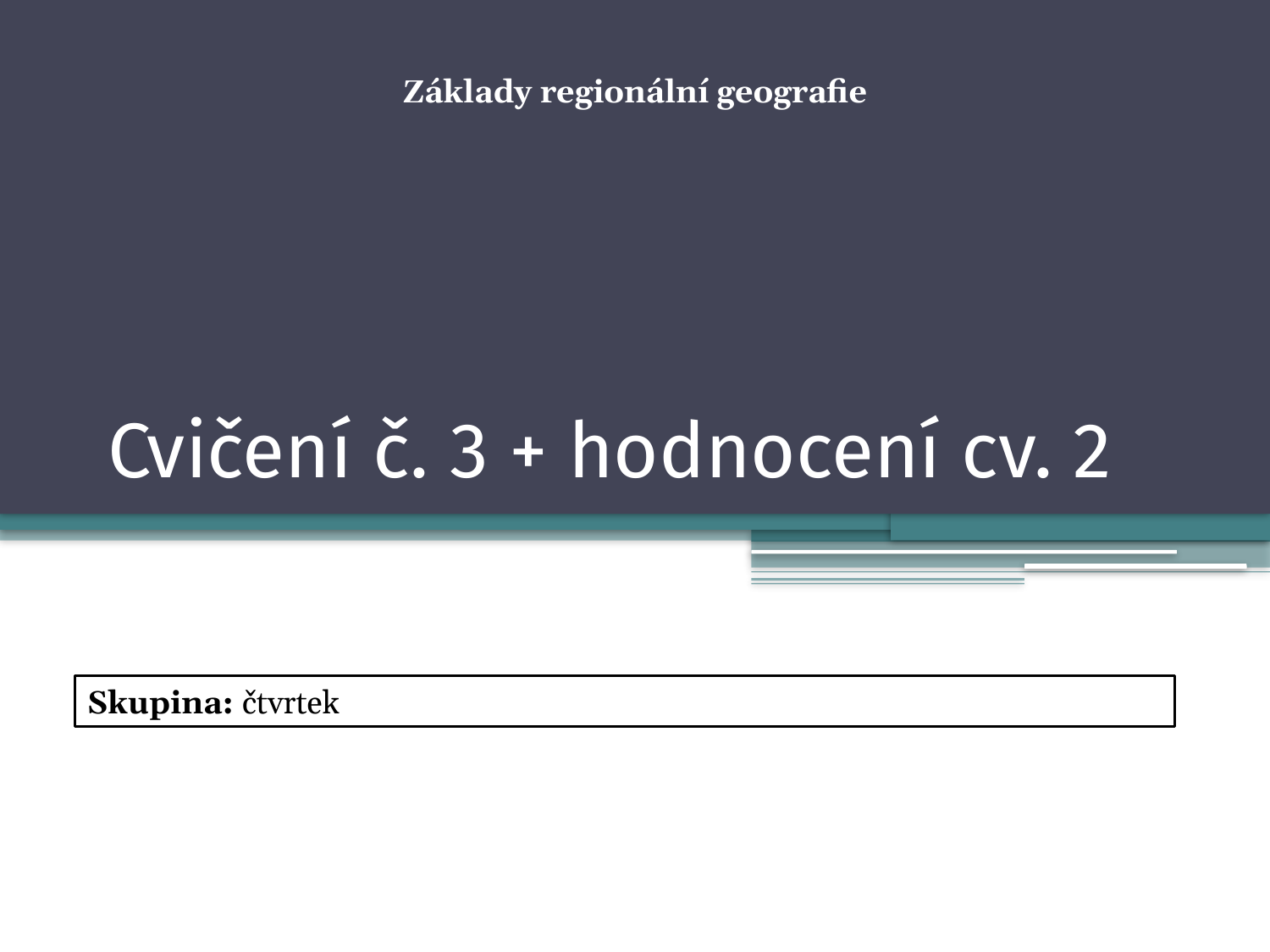

Základy regionální geografie
# Cvičení č. 3 + hodnocení cv. 2
Skupina: čtvrtek